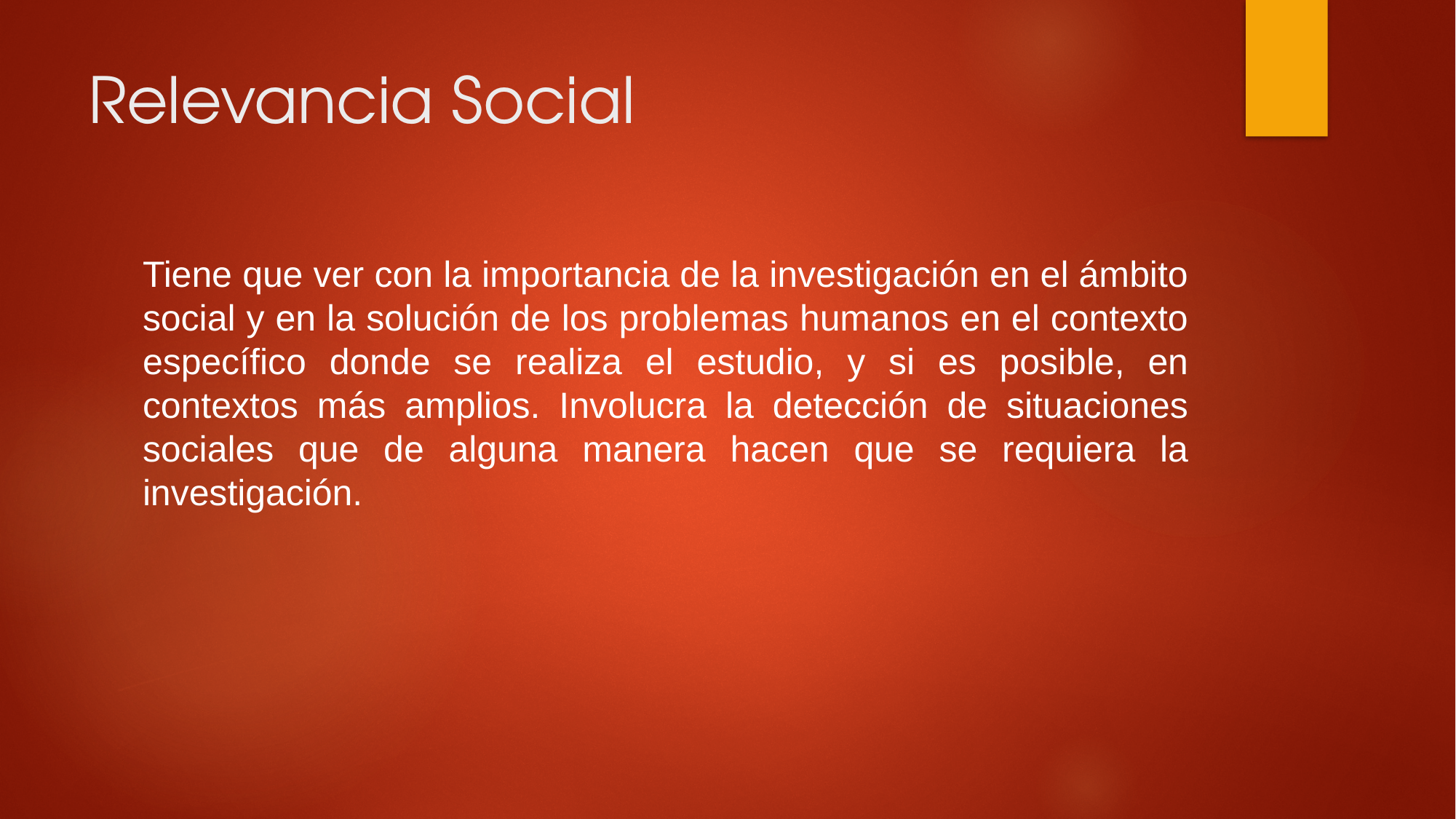

# Relevancia Social
Tiene que ver con la importancia de la investigación en el ámbito social y en la solución de los problemas humanos en el contexto específico donde se realiza el estudio, y si es posible, en contextos más amplios. Involucra la detección de situaciones sociales que de alguna manera hacen que se requiera la investigación.